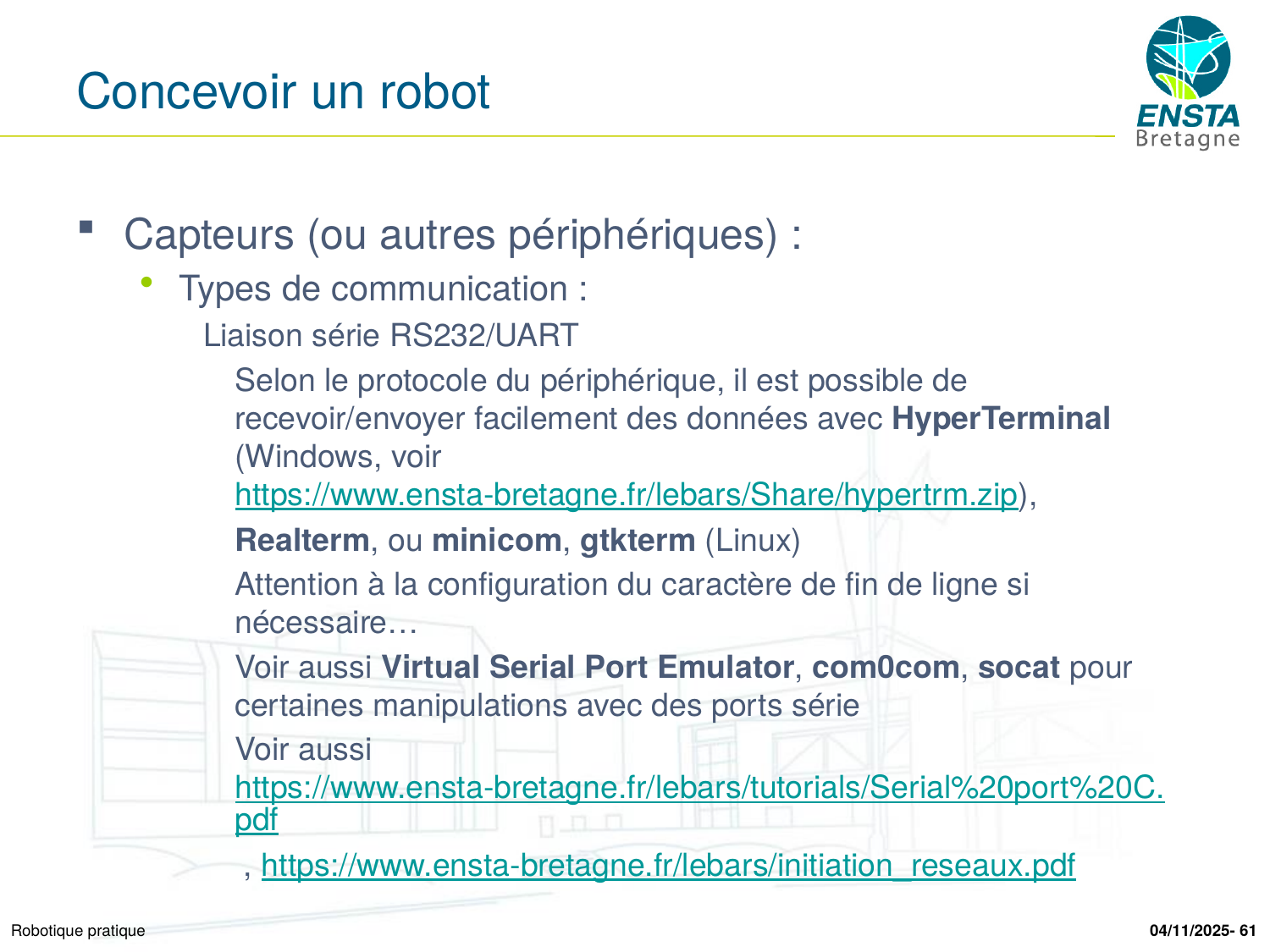

# Concevoir un robot
Capteurs (ou autres périphériques) :
Types de communication :
Liaison série RS232/UART
	Selon le protocole du périphérique, il est possible de recevoir/envoyer facilement des données avec HyperTerminal (Windows, voir https://www.ensta-bretagne.fr/lebars/Share/hypertrm.zip), Realterm, ou minicom, gtkterm (Linux)
	Attention à la configuration du caractère de fin de ligne si nécessaire…
	Voir aussi Virtual Serial Port Emulator, com0com, socat pour certaines manipulations avec des ports série
	Voir aussi https://www.ensta-bretagne.fr/lebars/tutorials/Serial%20port%20C.pdf , https://www.ensta-bretagne.fr/lebars/initiation_reseaux.pdf